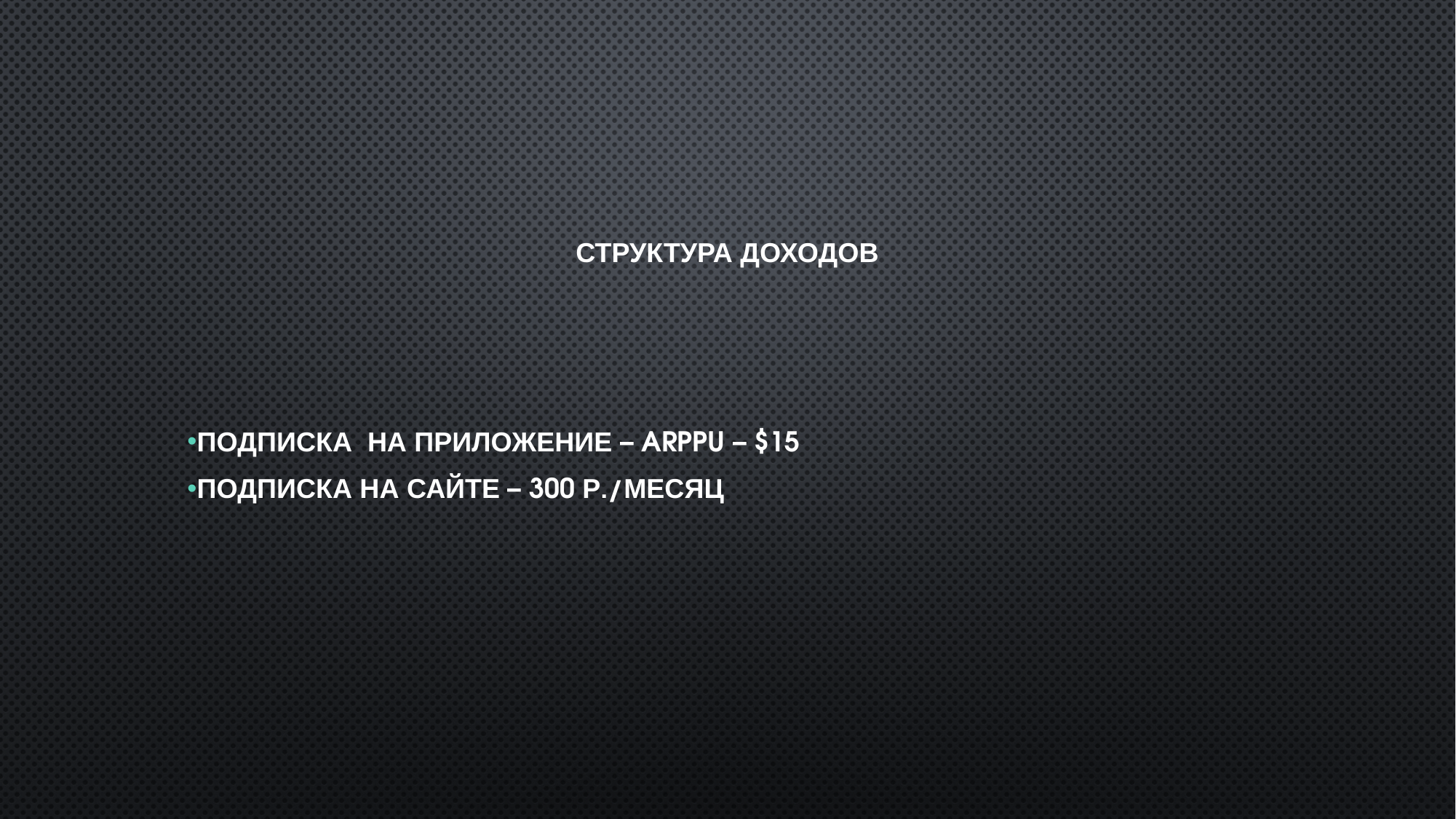

Структура доходов

Подписка  на приложение – ARPPU – $15
Подписка на сайте – 300 р./месяц